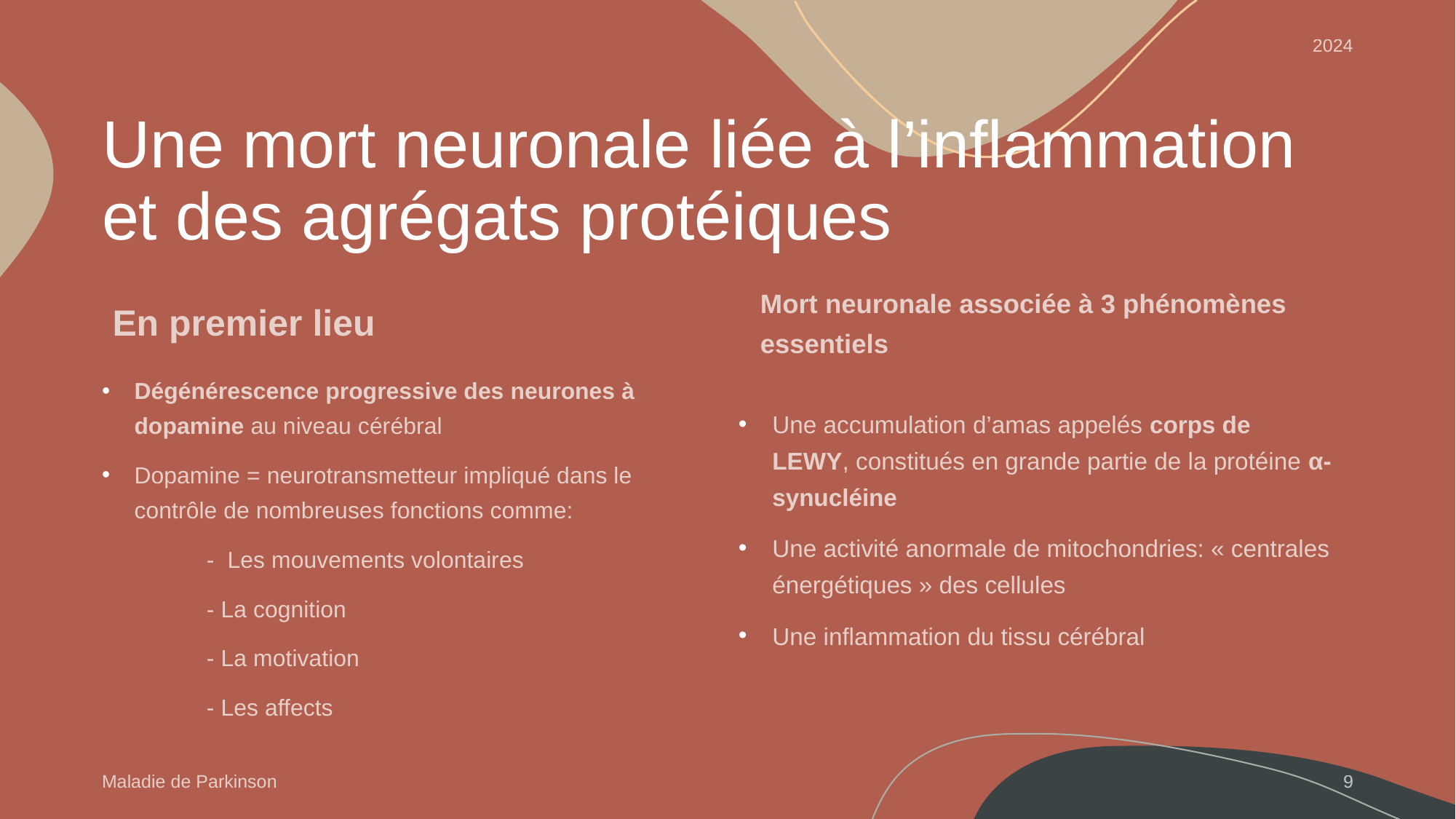

2024
# Une mort neuronale liée à l’inflammation et des agrégats protéiques
En premier lieu
Mort neuronale associée à 3 phénomènes essentiels
Dégénérescence progressive des neurones à dopamine au niveau cérébral
Dopamine = neurotransmetteur impliqué dans le contrôle de nombreuses fonctions comme:
	-  Les mouvements volontaires
	- La cognition
	- La motivation
	- Les affects

Une accumulation d’amas appelés corps de LEWY, constitués en grande partie de la protéine α-synucléine
Une activité anormale de mitochondries: « centrales énergétiques » des cellules
Une inflammation du tissu cérébral
Maladie de Parkinson
9